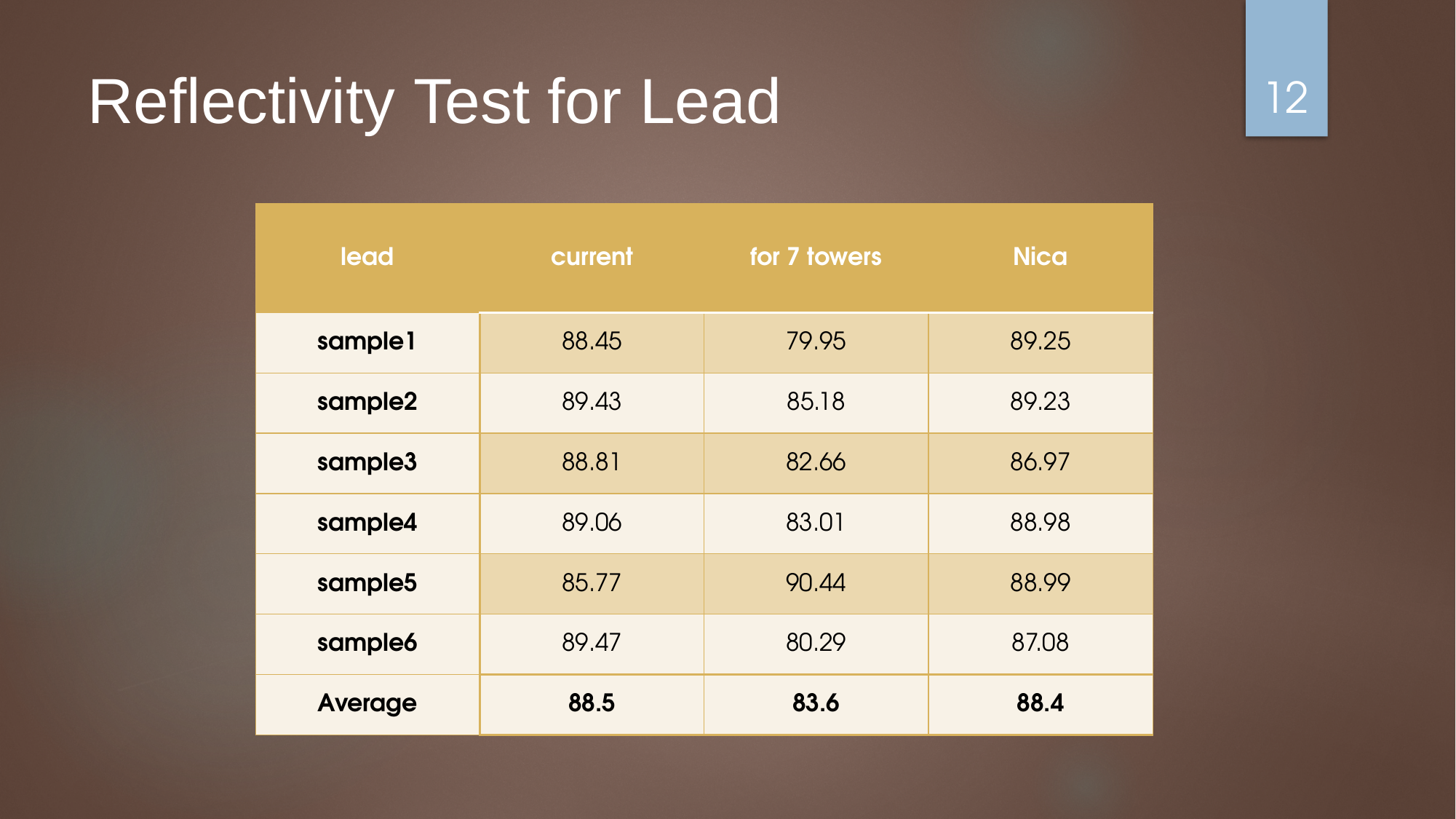

12
Reflectivity Test for Lead
| lead | current | for 7 towers | Nica |
| --- | --- | --- | --- |
| sample1 | 88.45 | 79.95 | 89.25 |
| sample2 | 89.43 | 85.18 | 89.23 |
| sample3 | 88.81 | 82.66 | 86.97 |
| sample4 | 89.06 | 83.01 | 88.98 |
| sample5 | 85.77 | 90.44 | 88.99 |
| sample6 | 89.47 | 80.29 | 87.08 |
| Average | 88.5 | 83.6 | 88.4 |